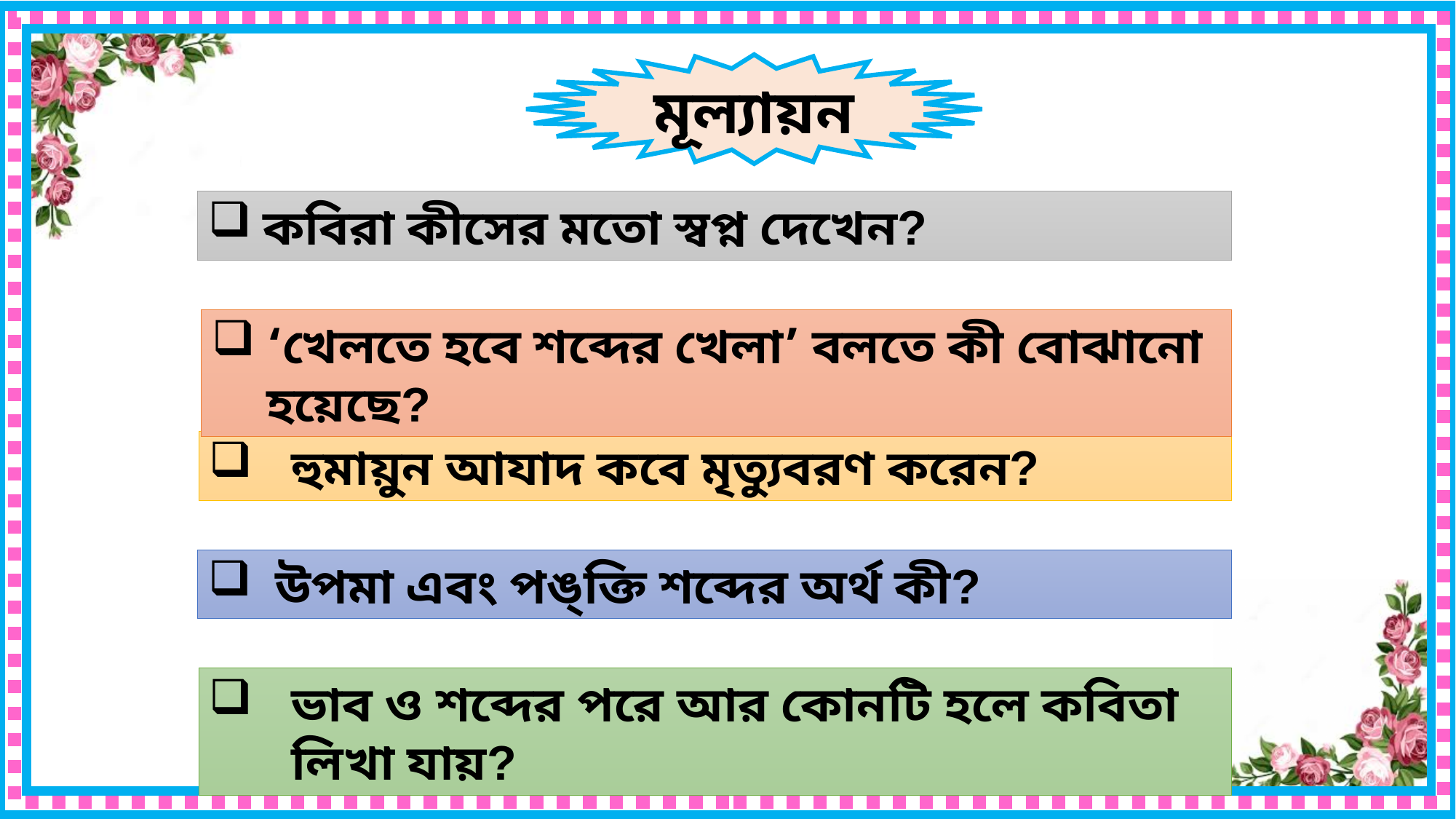

মূল্যায়ন
কবিরা কীসের মতো স্বপ্ন দেখেন?
‘খেলতে হবে শব্দের খেলা’ বলতে কী বোঝানো হয়েছে?
হুমায়ুন আযাদ কবে মৃত্যুবরণ করেন?
 উপমা এবং পঙ্‌ক্তি শব্দের অর্থ কী?
ভাব ও শব্দের পরে আর কোনটি হলে কবিতা লিখা যায়?